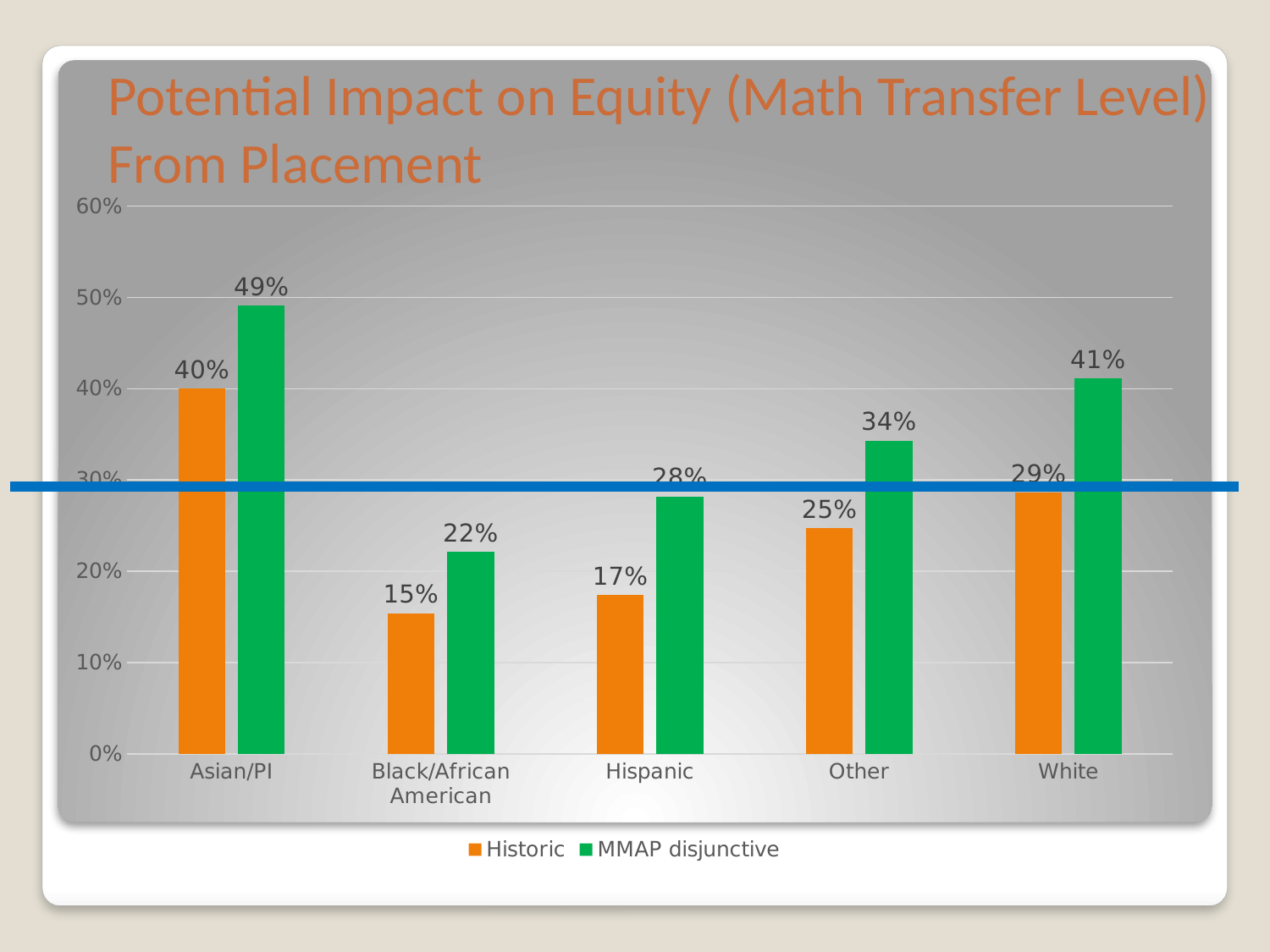

# Potential Impact on Equity (Math Transfer Level) From Placement

### Chart

| Category | Historic | MMAP disjunctive |
|---|---|---|
| Asian/PI | 0.4 | 0.491 |
| Black/African American | 0.154 | 0.221 |
| Hispanic | 0.174 | 0.282 |
| Other | 0.247 | 0.343 |
| White | 0.286 | 0.411 |